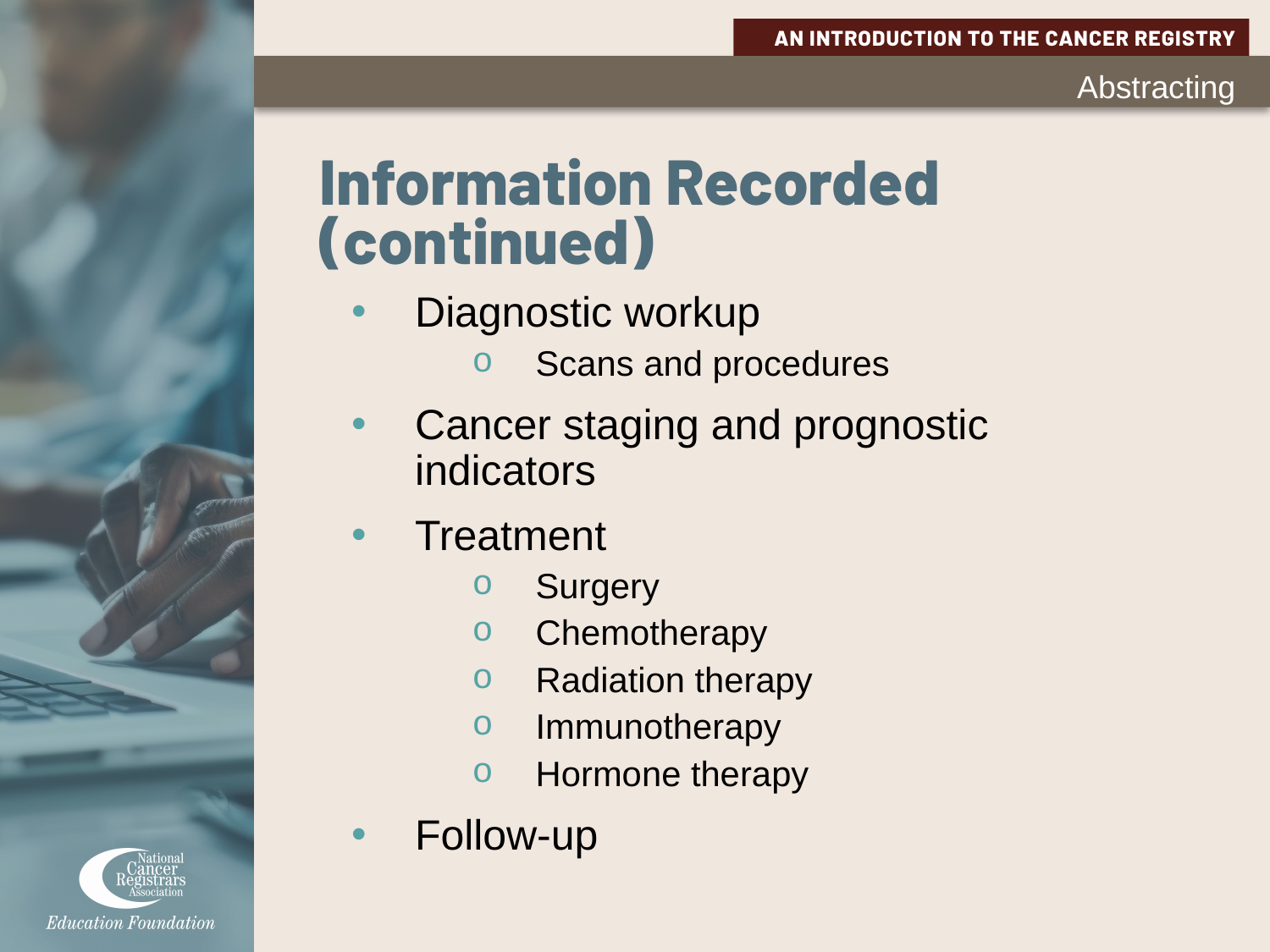

# Information Recorded (continued)
Diagnostic workup
Scans and procedures
Cancer staging and prognostic indicators
Treatment
Surgery
Chemotherapy
Radiation therapy
Immunotherapy
Hormone therapy
Follow-up